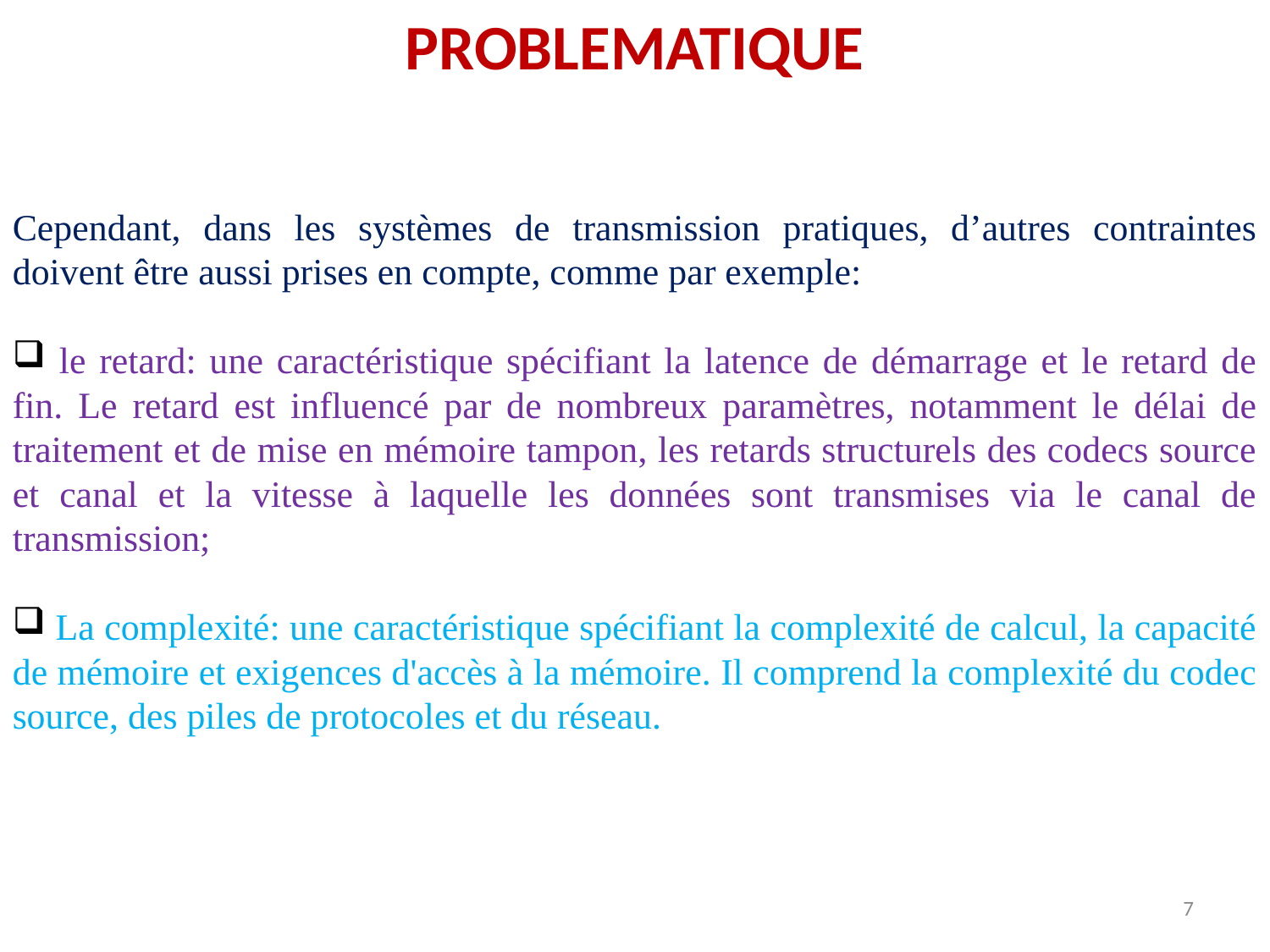

PROBLEMATIQUE
Cependant, dans les systèmes de transmission pratiques, d’autres contraintes doivent être aussi prises en compte, comme par exemple:

 le retard: une caractéristique spécifiant la latence de démarrage et le retard de fin. Le retard est influencé par de nombreux paramètres, notamment le délai de traitement et de mise en mémoire tampon, les retards structurels des codecs source et canal et la vitesse à laquelle les données sont transmises via le canal de transmission;

 La complexité: une caractéristique spécifiant la complexité de calcul, la capacité de mémoire et exigences d'accès à la mémoire. Il comprend la complexité du codec source, des piles de protocoles et du réseau.

7